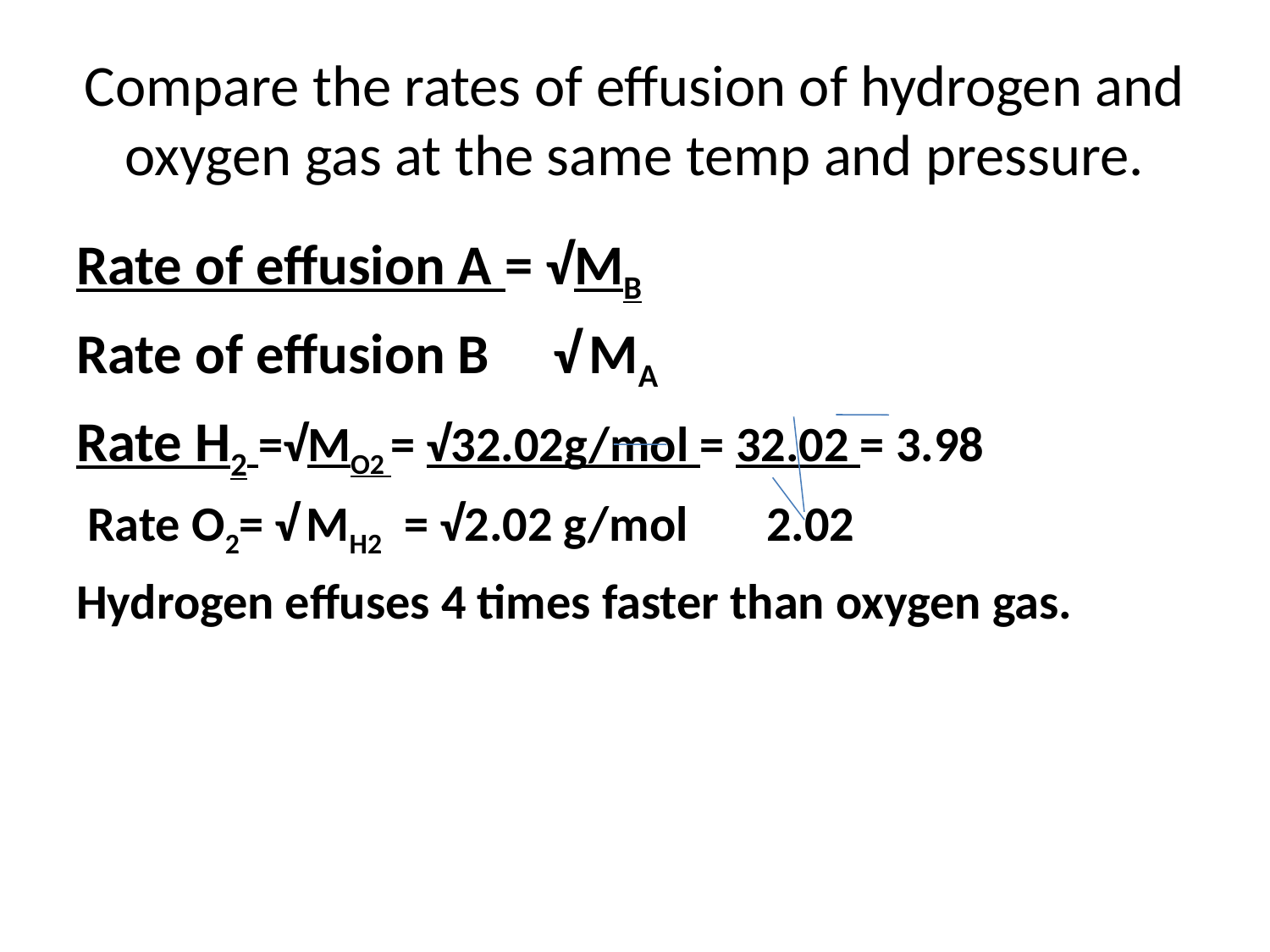

# Compare the rates of effusion of hydrogen and oxygen gas at the same temp and pressure.
Rate of effusion A = √MB
Rate of effusion B     √ MA
Rate H2 =√MO2 = √32.02g/mol = 32.02 = 3.98
 Rate O2= √ MH2  = √2.02 g/mol       2.02
Hydrogen effuses 4 times faster than oxygen gas.